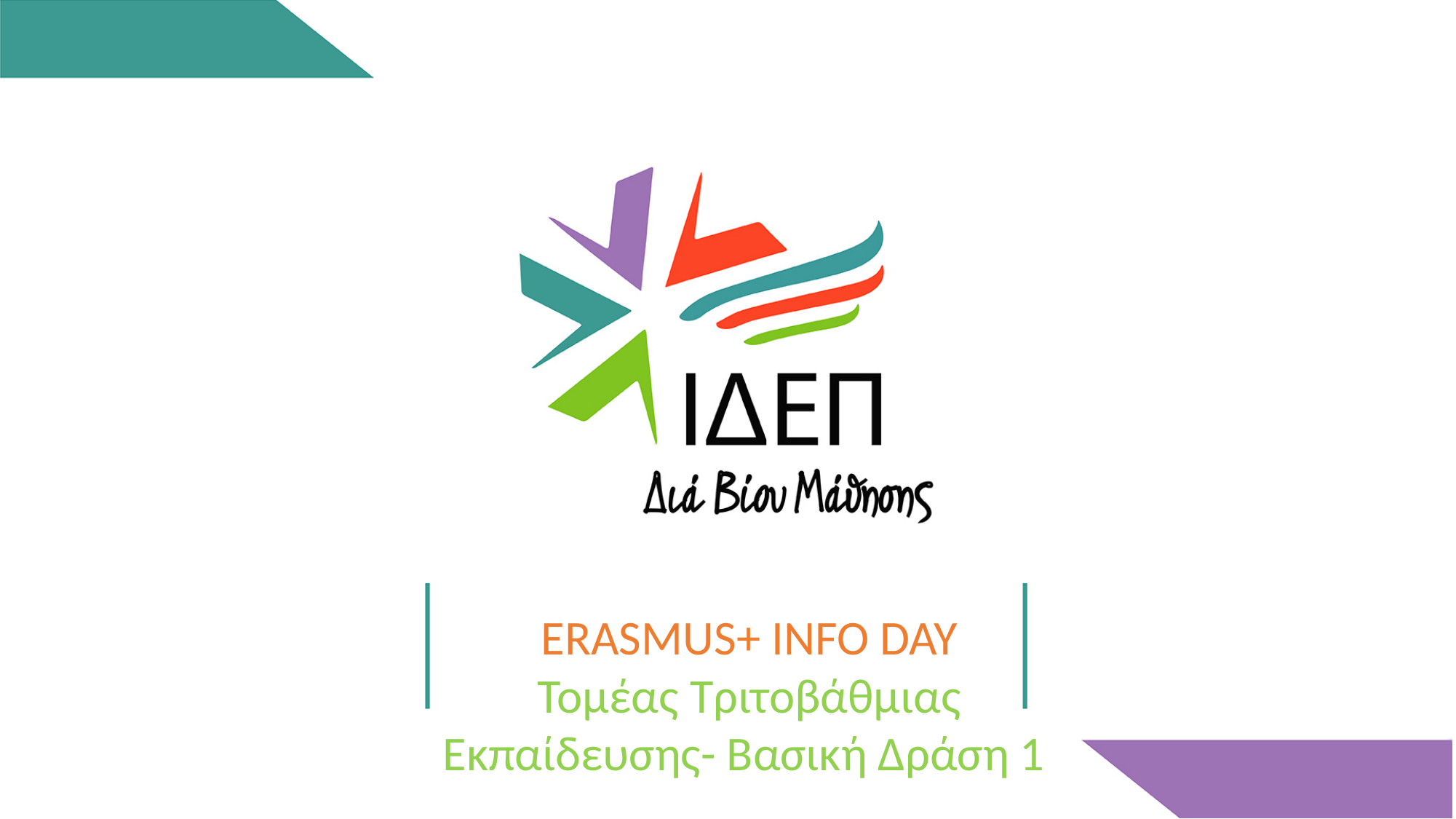

ERASMUS+ INFO DAY
Τομέας Τριτοβάθμιας Εκπαίδευσης- Βασική Δράση 1